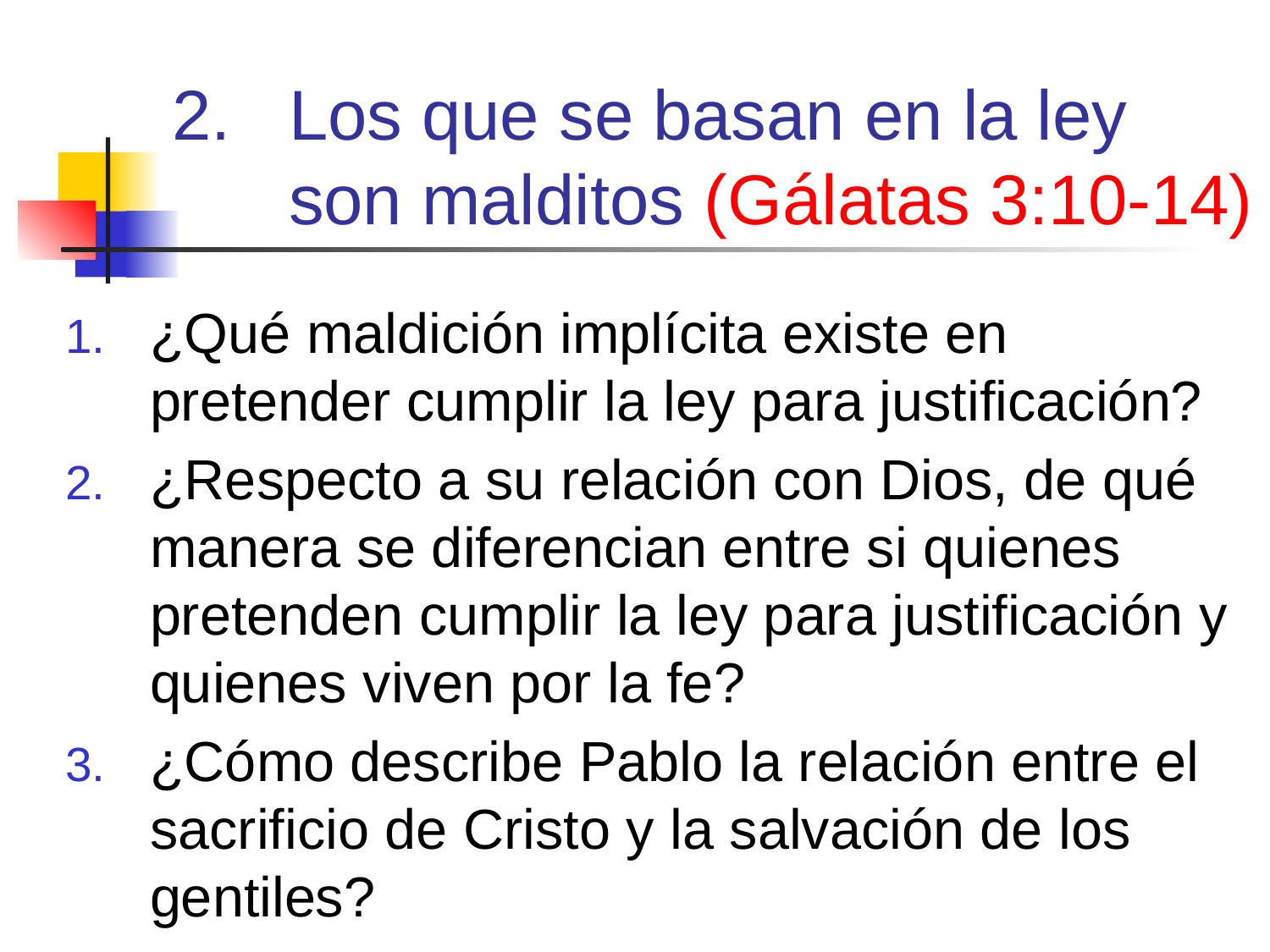

Los que se basan en la ley son malditos (Gálatas 3:10-14)
¿Qué maldición implícita existe en pretender cumplir la ley para justificación?
¿Respecto a su relación con Dios, de qué manera se diferencian entre si quienes pretenden cumplir la ley para justificación y quienes viven por la fe?
¿Cómo describe Pablo la relación entre el sacrificio de Cristo y la salvación de los gentiles?